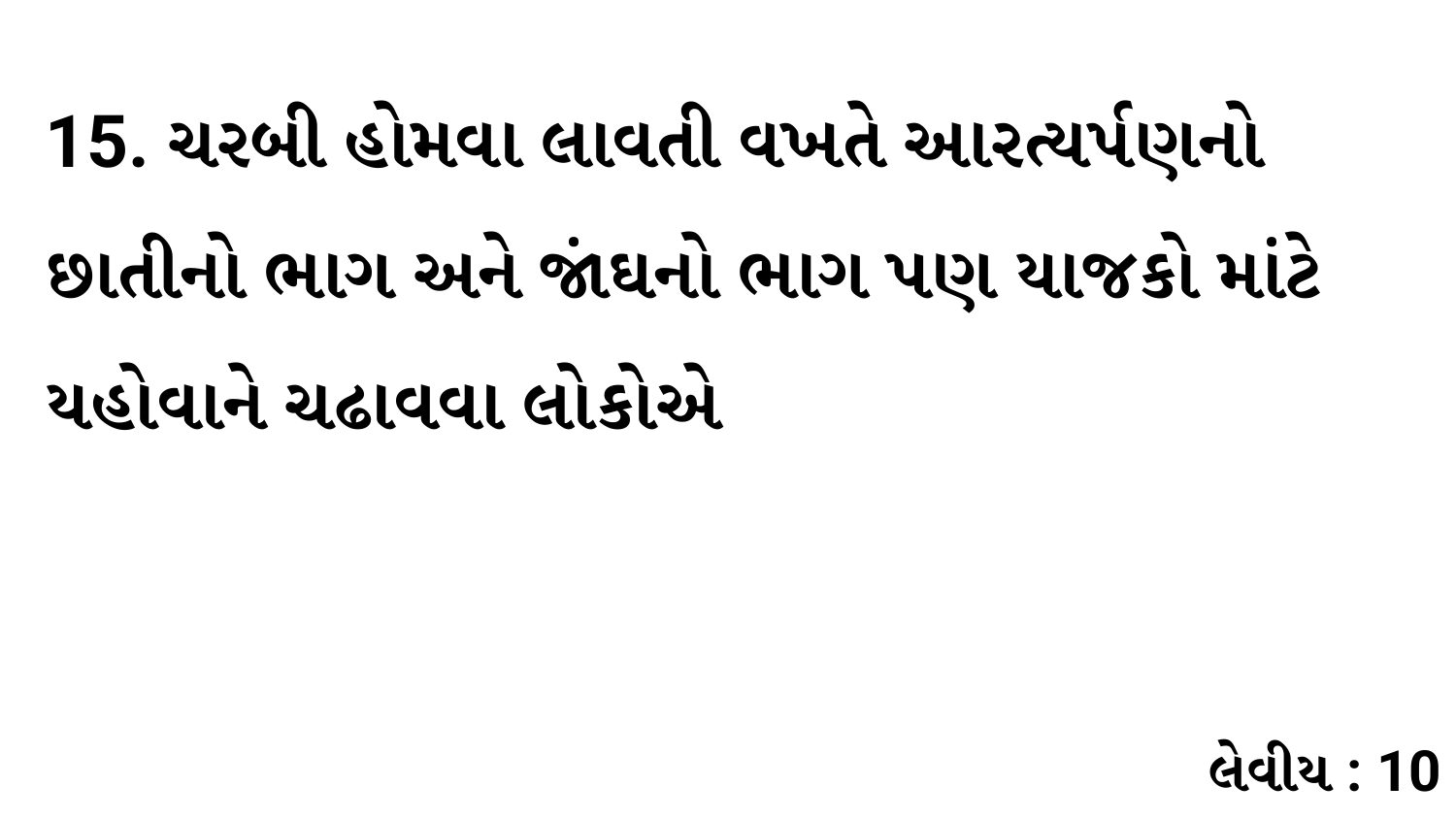

15. ચરબી હોમવા લાવતી વખતે આરત્યર્પણનો છાતીનો ભાગ અને જાંઘનો ભાગ પણ યાજકો માંટે યહોવાને ચઢાવવા લોકોએ
લેવીય : 10